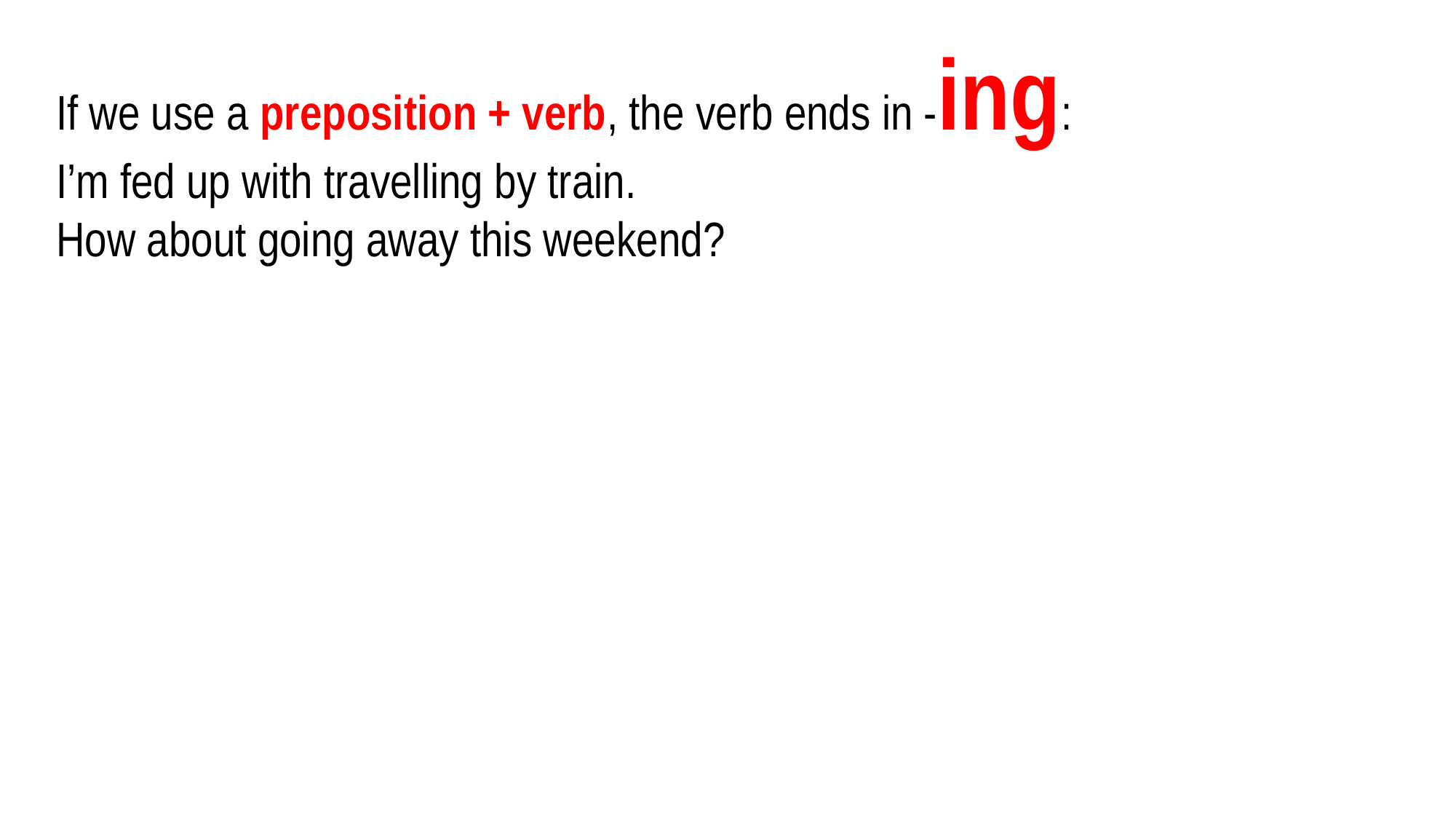

If we use a preposition + verb, the verb ends in -ing:
I’m fed up with travelling by train.
How about going away this weekend?